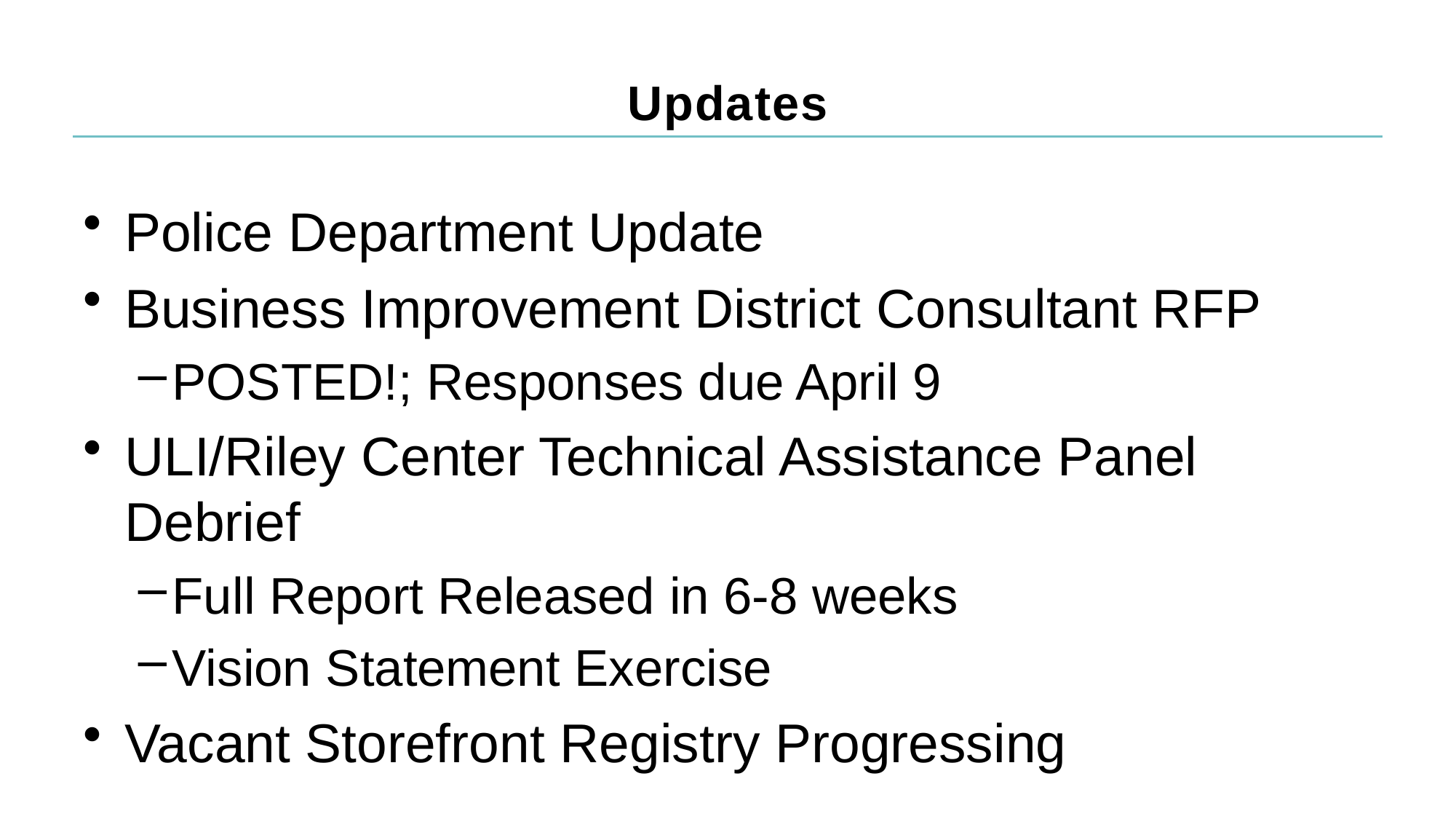

# Updates
Police Department Update
Business Improvement District Consultant RFP
POSTED!; Responses due April 9
ULI/Riley Center Technical Assistance Panel Debrief
Full Report Released in 6-8 weeks
Vision Statement Exercise
Vacant Storefront Registry Progressing